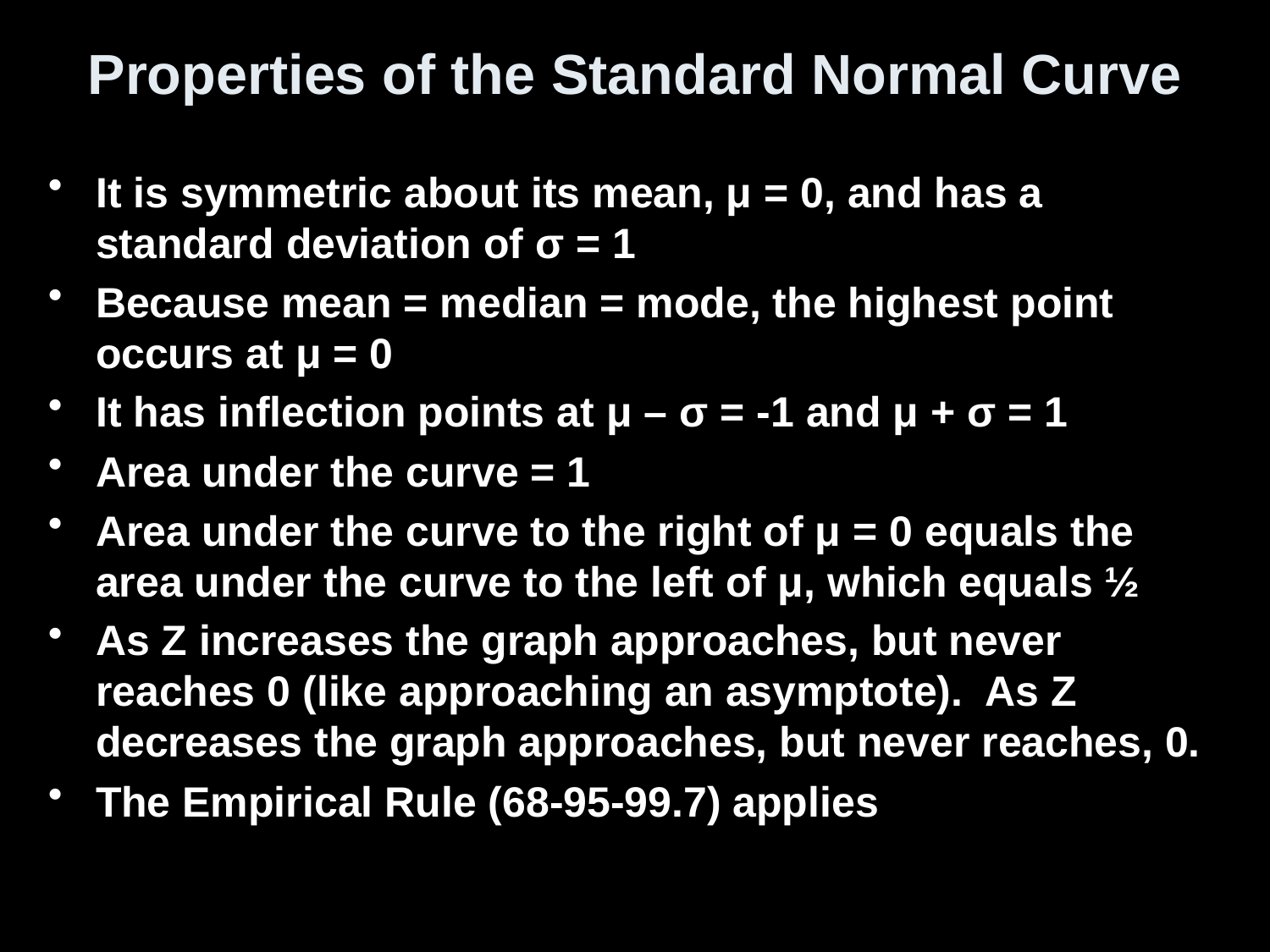

# Properties of the Standard Normal Curve
It is symmetric about its mean, μ = 0, and has a standard deviation of σ = 1
Because mean = median = mode, the highest point occurs at μ = 0
It has inflection points at μ – σ = -1 and μ + σ = 1
Area under the curve = 1
Area under the curve to the right of μ = 0 equals the area under the curve to the left of μ, which equals ½
As Z increases the graph approaches, but never reaches 0 (like approaching an asymptote).  As Z decreases the graph approaches, but never reaches, 0.
The Empirical Rule (68-95-99.7) applies